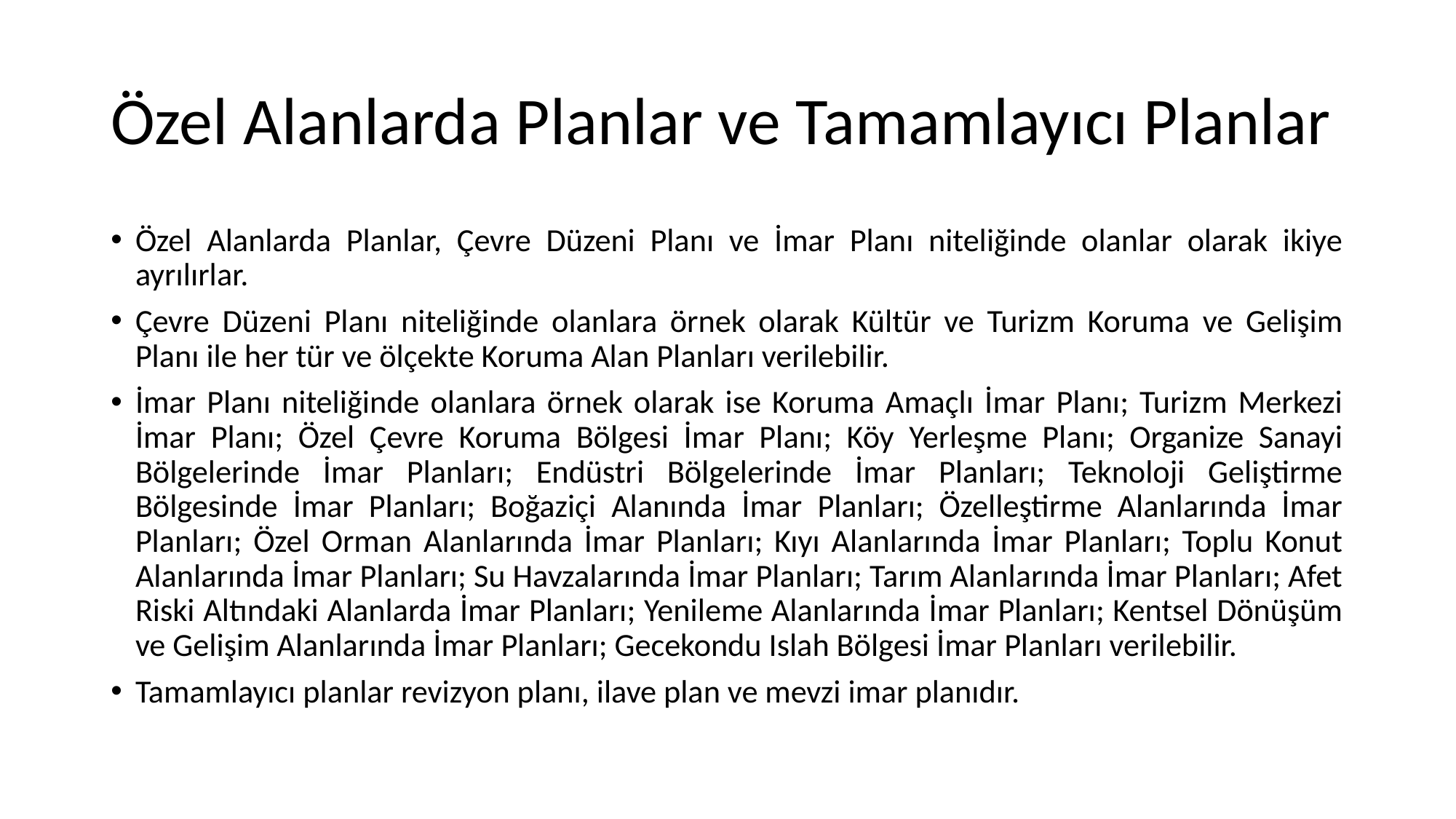

# Özel Alanlarda Planlar ve Tamamlayıcı Planlar
Özel Alanlarda Planlar, Çevre Düzeni Planı ve İmar Planı niteliğinde olanlar olarak ikiye ayrılırlar.
Çevre Düzeni Planı niteliğinde olanlara örnek olarak Kültür ve Turizm Koruma ve Gelişim Planı ile her tür ve ölçekte Koruma Alan Planları verilebilir.
İmar Planı niteliğinde olanlara örnek olarak ise Koruma Amaçlı İmar Planı; Turizm Merkezi İmar Planı; Özel Çevre Koruma Bölgesi İmar Planı; Köy Yerleşme Planı; Organize Sanayi Bölgelerinde İmar Planları; Endüstri Bölgelerinde İmar Planları; Teknoloji Geliştirme Bölgesinde İmar Planları; Boğaziçi Alanında İmar Planları; Özelleştirme Alanlarında İmar Planları; Özel Orman Alanlarında İmar Planları; Kıyı Alanlarında İmar Planları; Toplu Konut Alanlarında İmar Planları; Su Havzalarında İmar Planları; Tarım Alanlarında İmar Planları; Afet Riski Altındaki Alanlarda İmar Planları; Yenileme Alanlarında İmar Planları; Kentsel Dönüşüm ve Gelişim Alanlarında İmar Planları; Gecekondu Islah Bölgesi İmar Planları verilebilir.
Tamamlayıcı planlar revizyon planı, ilave plan ve mevzi imar planıdır.